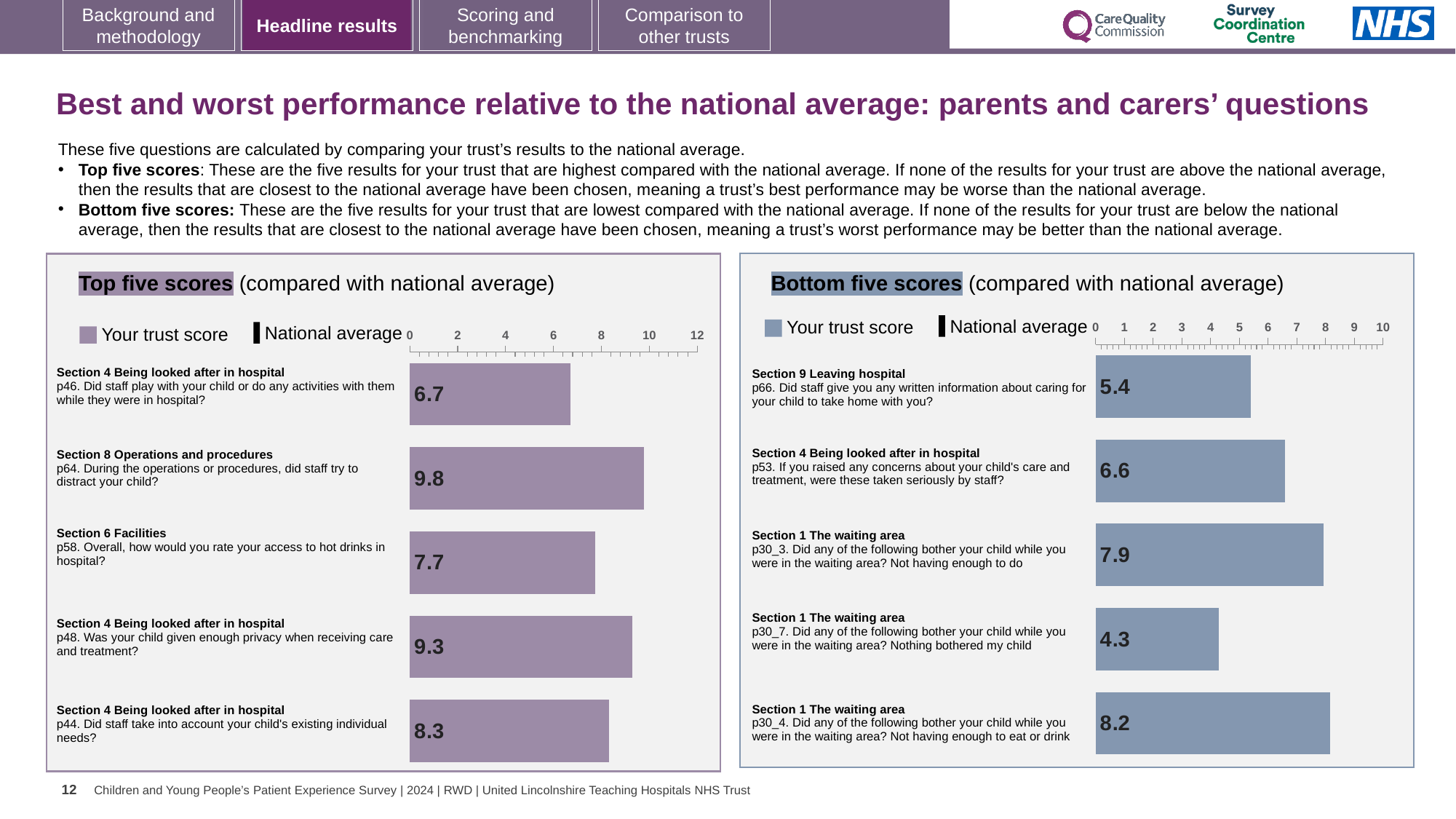

# Best and worst performance relative to the national average: parents and carers’ questions
These five questions are calculated by comparing your trust’s results to the national average.
Top five scores: These are the five results for your trust that are highest compared with the national average. If none of the results for your trust are above the national average, then the results that are closest to the national average have been chosen, meaning a trust’s best performance may be worse than the national average.
Bottom five scores: These are the five results for your trust that are lowest compared with the national average. If none of the results for your trust are below the national average, then the results that are closest to the national average have been chosen, meaning a trust’s worst performance may be better than the national average.

### Chart

| Category | Trust score | National average |
|---|---|---|
|  | 5.387945842818506 | 7.47839580797147 |
|  | 6.590588530337286 | 7.66434670803929 |
|  | 7.93874381085551 | 8.808271341725455 |
|  | 4.292405289274737 | 4.919876700318576 |
|  | 8.150011458147121 | 8.738953191145312 |
Bottom five scores (compared with national average)
Top five scores (compared with national average)

### Chart

| Category | Trust score | National average |
|---|---|---|
|  | 6.709294741688283 | 5.678737900619971 |
|  | 9.772967074774025 | 9.029855407630187 |
|  | 7.72880303782491 | 7.077080489599522 |
|  | 9.302374335295534 | 8.987019695931492 |
|  | 8.3118412511873 | 8.022313753817658 |
National average
Your trust score

National average
Your trust score

| Section 4 Being looked after in hospital p46. Did staff play with your child or do any activities with them while they were in hospital? |
| --- |
| Section 8 Operations and procedures p64. During the operations or procedures, did staff try to distract your child? |
| Section 6 Facilities p58. Overall, how would you rate your access to hot drinks in hospital? |
| Section 4 Being looked after in hospital p48. Was your child given enough privacy when receiving care and treatment? |
| Section 4 Being looked after in hospital p44. Did staff take into account your child's existing individual needs? |
| Section 9 Leaving hospital p66. Did staff give you any written information about caring for your child to take home with you? |
| --- |
| Section 4 Being looked after in hospital p53. If you raised any concerns about your child's care and treatment, were these taken seriously by staff? |
| Section 1 The waiting area p30\_3. Did any of the following bother your child while you were in the waiting area? Not having enough to do |
| Section 1 The waiting area p30\_7. Did any of the following bother your child while you were in the waiting area? Nothing bothered my child |
| Section 1 The waiting area p30\_4. Did any of the following bother your child while you were in the waiting area? Not having enough to eat or drink |
12